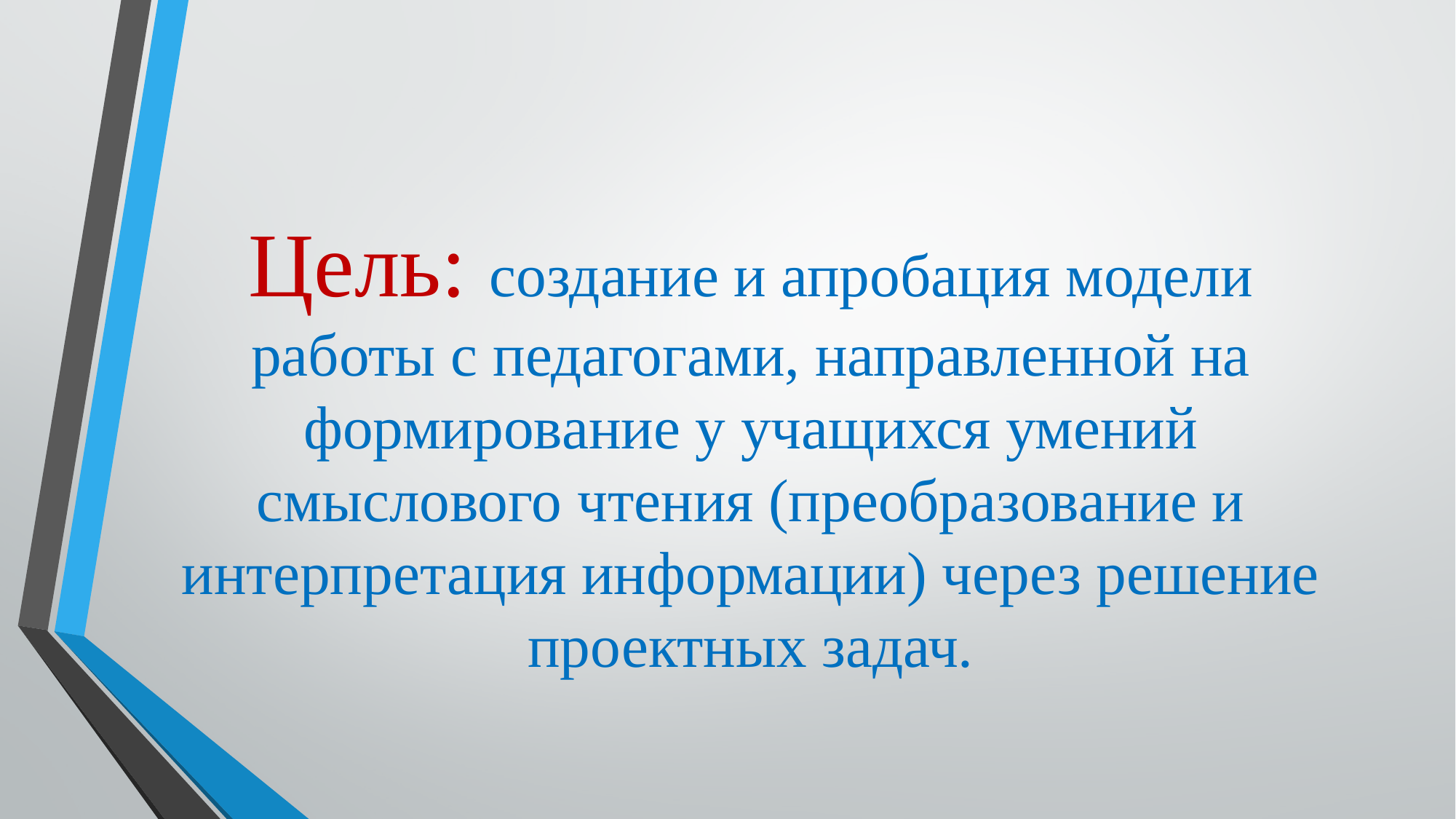

# Цель: создание и апробация модели работы с педагогами, направленной на формирование у учащихся умений смыслового чтения (преобразование и интерпретация информации) через решение проектных задач.